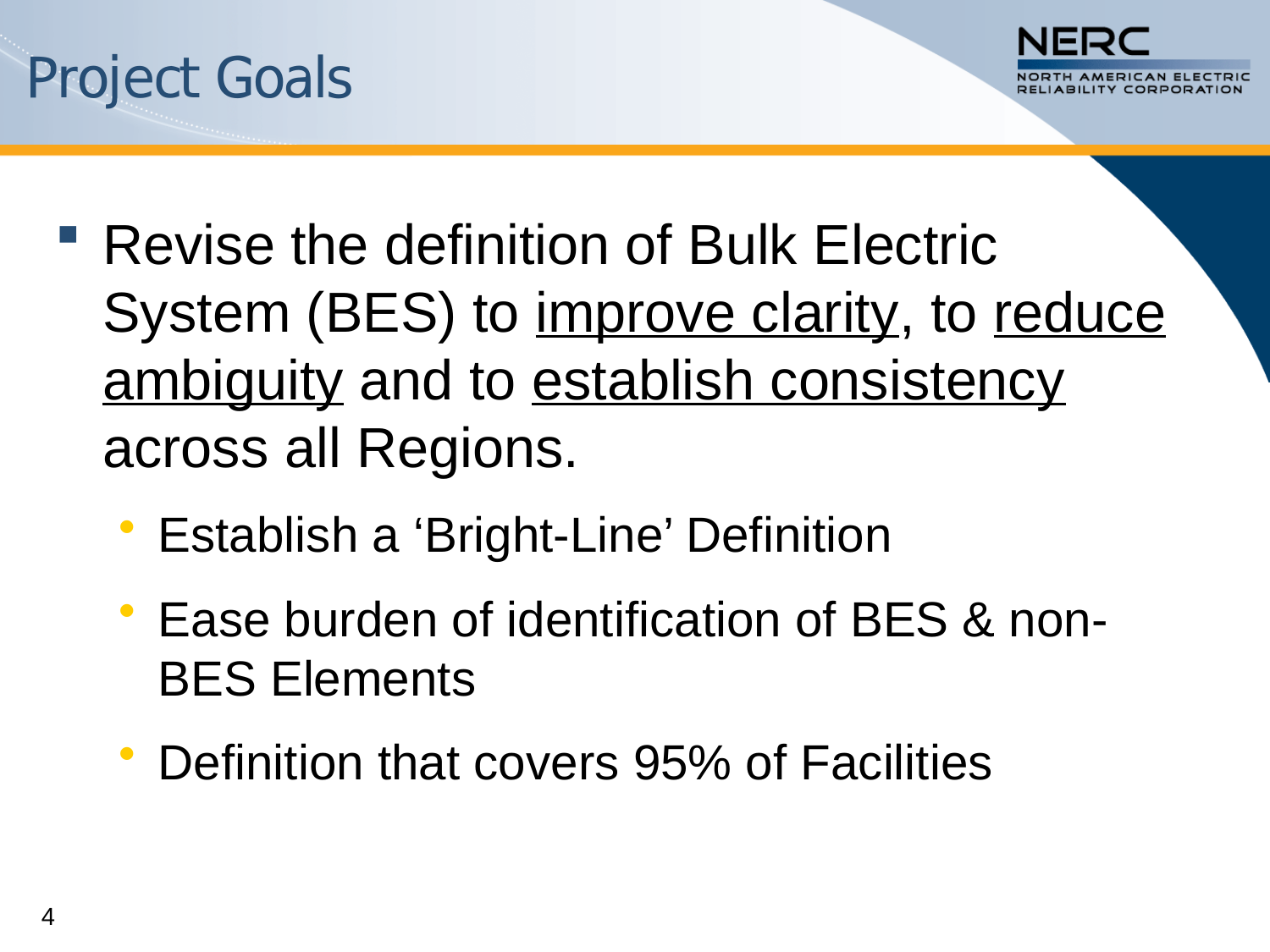

# Project Goals
Revise the definition of Bulk Electric System (BES) to improve clarity, to reduce ambiguity and to establish consistency across all Regions.
Establish a ‘Bright-Line’ Definition
Ease burden of identification of BES & non-BES Elements
Definition that covers 95% of Facilities
4